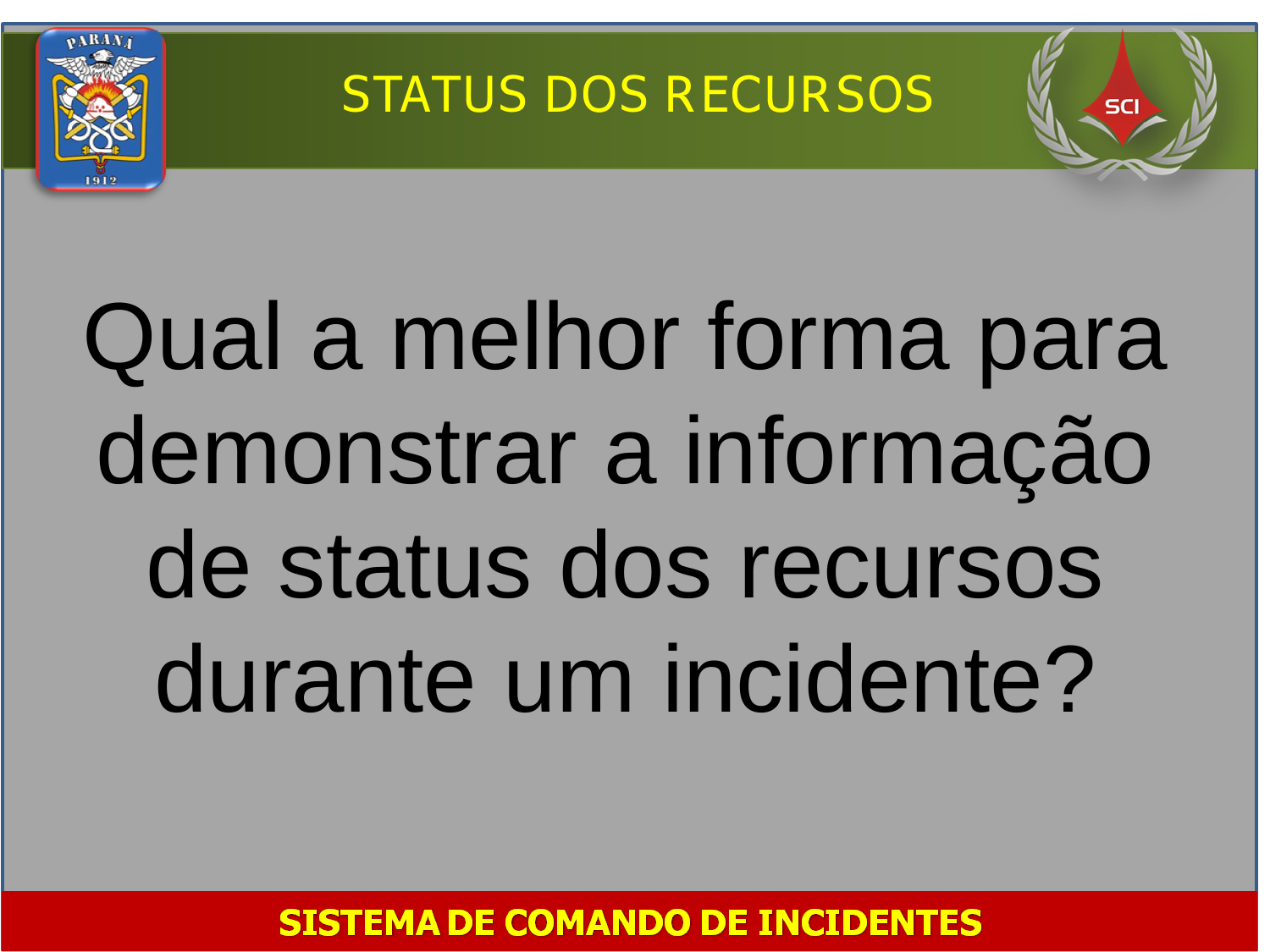

STATUS DOS RECURSOS
Qual a melhor forma para demonstrar a informação de status dos recursos durante um incidente?